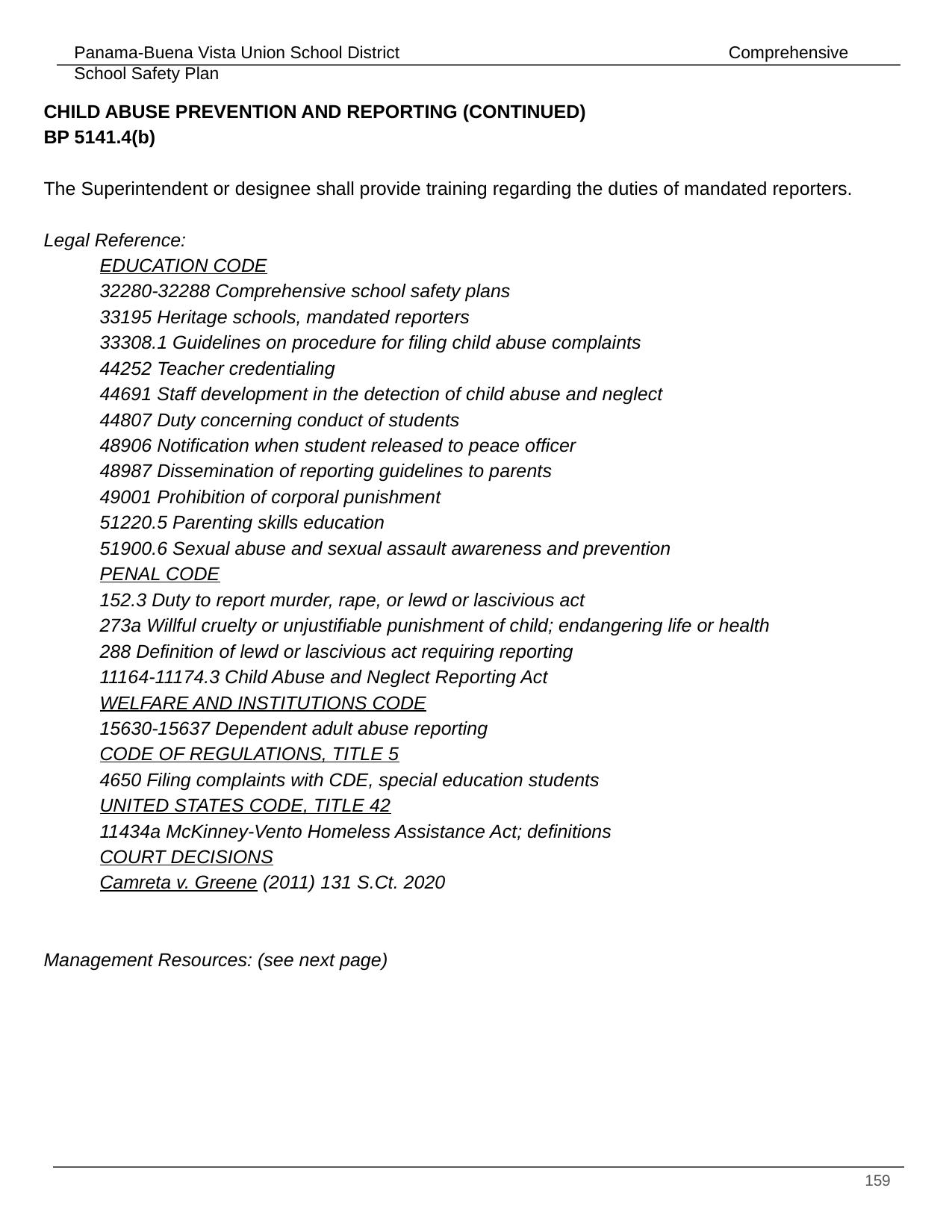

CHILD ABUSE PREVENTION AND REPORTING (CONTINUED)  			              BP 5141.4(b)

The Superintendent or designee shall provide training regarding the duties of mandated reporters.

Legal Reference:
EDUCATION CODE
32280-32288 Comprehensive school safety plans
33195 Heritage schools, mandated reporters
33308.1 Guidelines on procedure for filing child abuse complaints
44252 Teacher credentialing
44691 Staff development in the detection of child abuse and neglect
44807 Duty concerning conduct of students
48906 Notification when student released to peace officer
48987 Dissemination of reporting guidelines to parents
49001 Prohibition of corporal punishment
51220.5 Parenting skills education
51900.6 Sexual abuse and sexual assault awareness and prevention
PENAL CODE
152.3 Duty to report murder, rape, or lewd or lascivious act
273a Willful cruelty or unjustifiable punishment of child; endangering life or health
288 Definition of lewd or lascivious act requiring reporting
11164-11174.3 Child Abuse and Neglect Reporting Act
WELFARE AND INSTITUTIONS CODE
15630-15637 Dependent adult abuse reporting
CODE OF REGULATIONS, TITLE 5
4650 Filing complaints with CDE, special education students
UNITED STATES CODE, TITLE 42
11434a McKinney-Vento Homeless Assistance Act; definitions
COURT DECISIONS
Camreta v. Greene (2011) 131 S.Ct. 2020

Management Resources: (see next page)

159